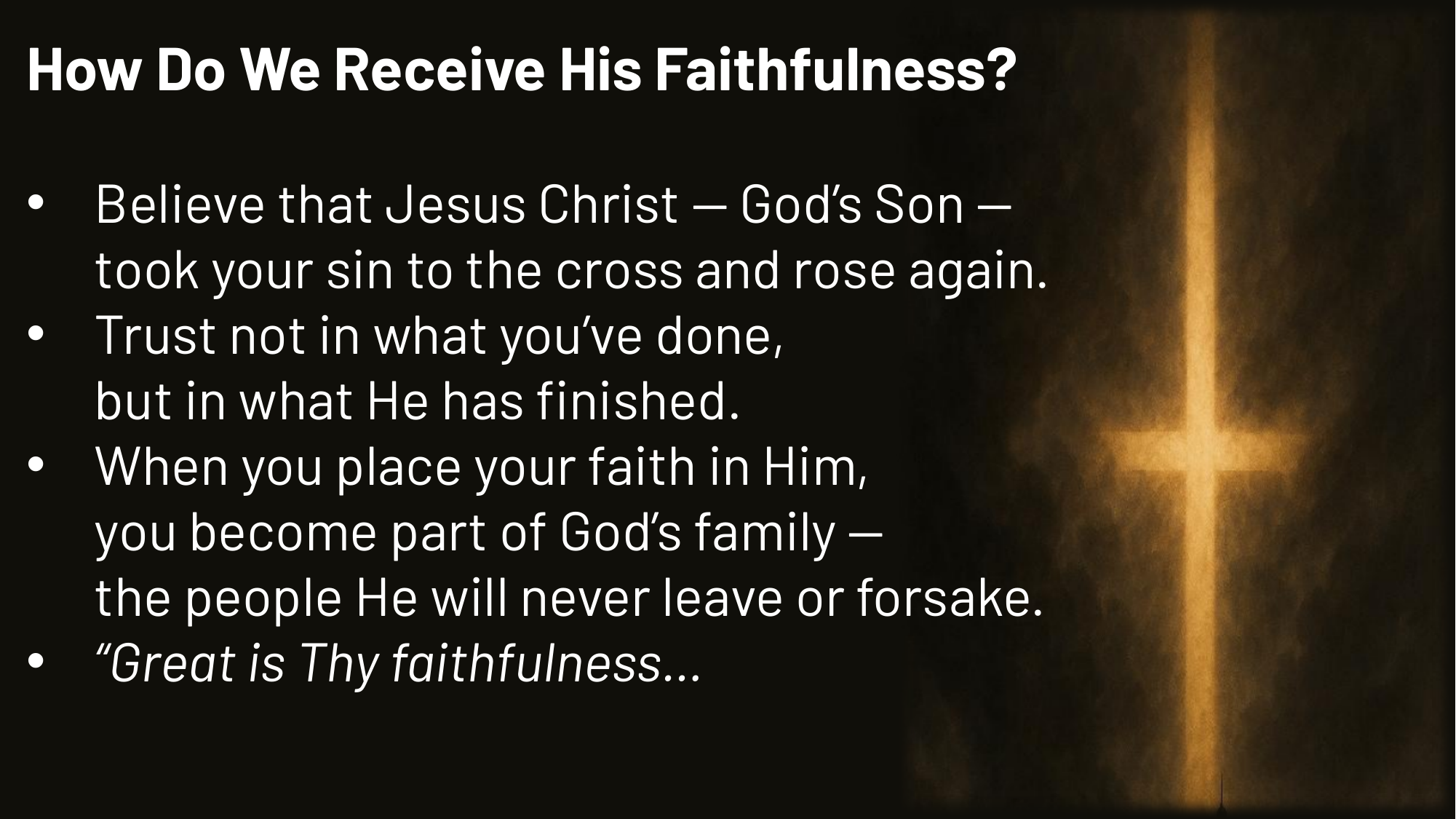

How Do We Receive His Faithfulness?

Believe that Jesus Christ — God’s Son —
took your sin to the cross and rose again.
Trust not in what you’ve done,
but in what He has finished.
When you place your faith in Him,
you become part of God’s family —
the people He will never leave or forsake.
“Great is Thy faithfulness…